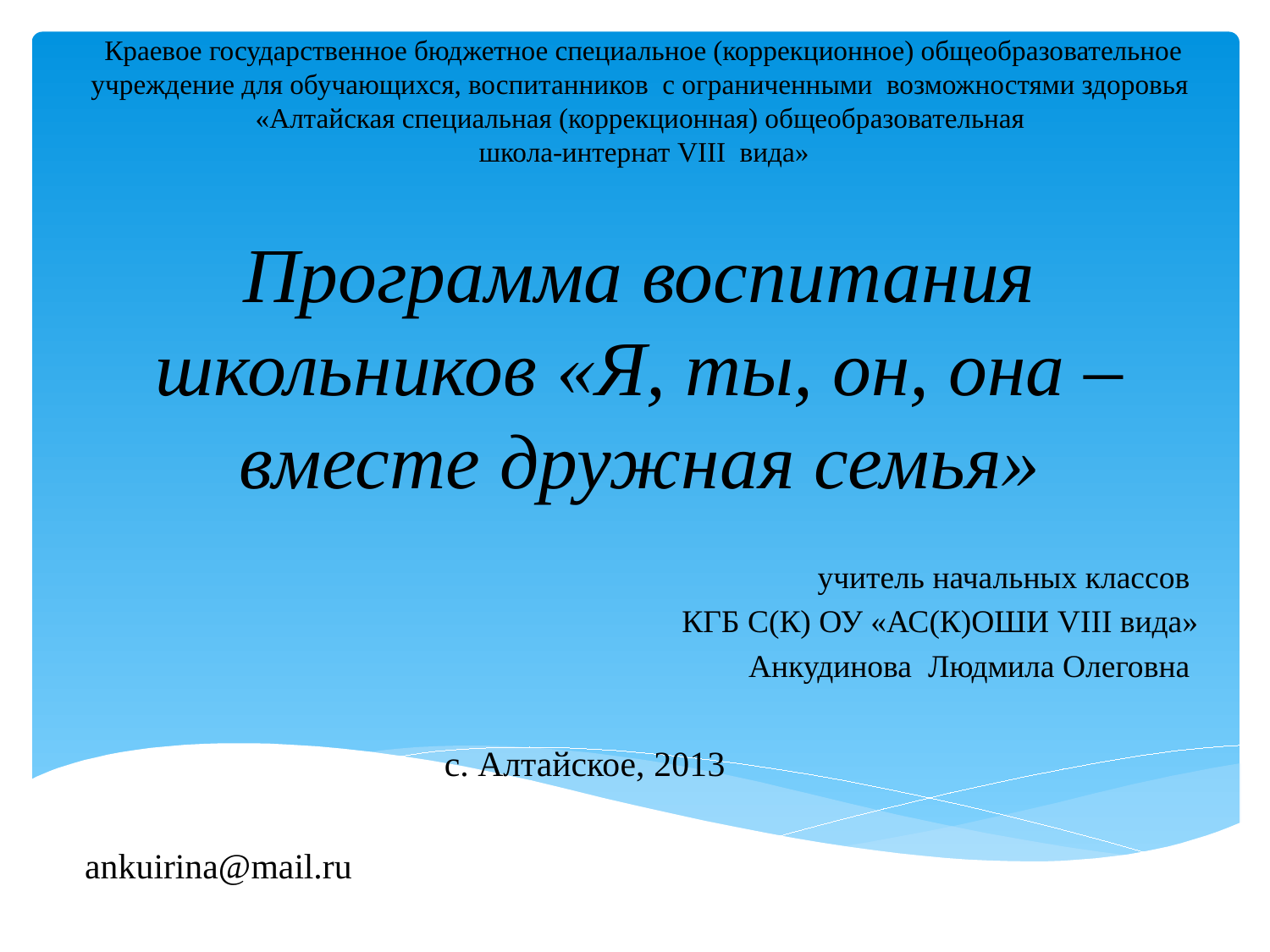

Краевое государственное бюджетное специальное (коррекционное) общеобразовательное учреждение для обучающихся, воспитанников  с ограниченными  возможностями здоровья
«Алтайская специальная (коррекционная) общеобразовательная
школа-интернат VIII  вида»
# Программа воспитания школьников «Я, ты, он, она – вместе дружная семья»

учитель начальных классов
КГБ С(К) ОУ «АС(К)ОШИ VIII вида»
Анкудинова  Людмила Олеговна

с. Алтайское, 2013
ankuirina@mail.ru